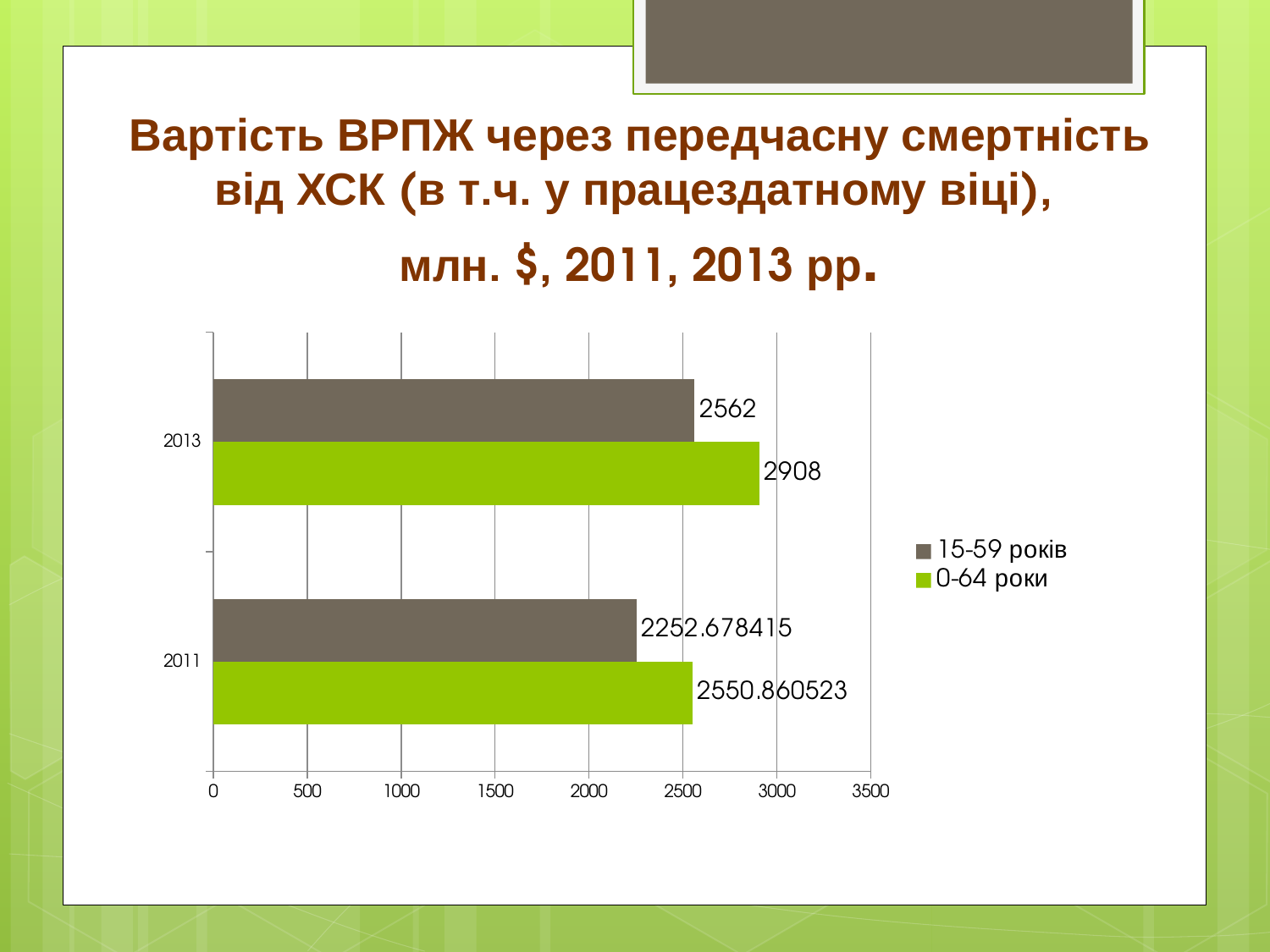

# Вартість ВРПЖ через передчасну смертність від ХСК (в т.ч. у працездатному віці), млн. $, 2011, 2013 рр.

### Chart

| Category | 0-64 роки | 15-59 років |
|---|---|---|
| 2011 | 2550.860523 | 2252.678415 |
| 2013 | 2908.0 | 2562.0 |